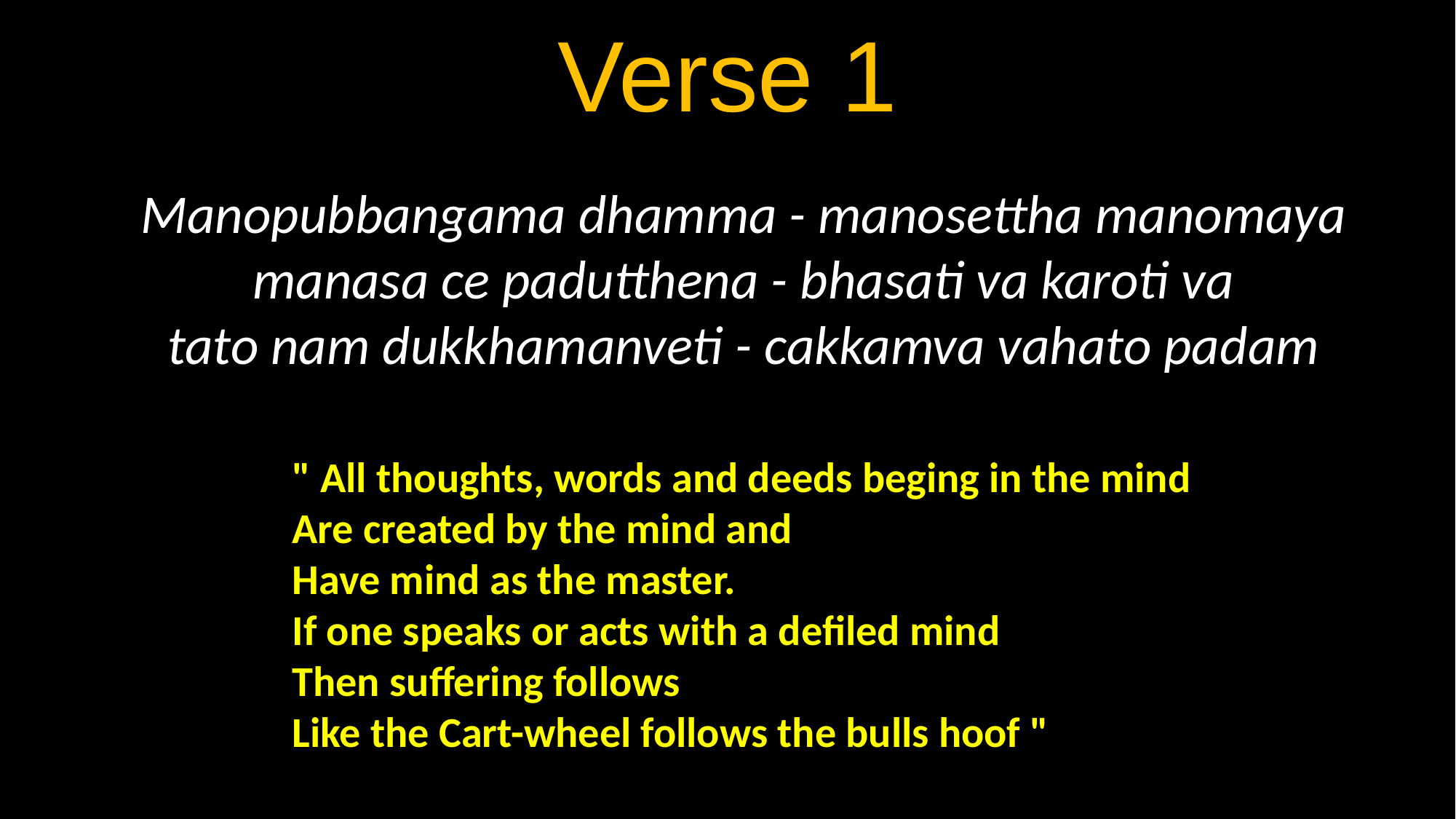

# Verse 1
Manopubbangama dhamma - manosettha manomaya
manasa ce padutthena - bhasati va karoti va
tato nam dukkhamanveti - cakkamva vahato padam
" All thoughts, words and deeds beging in the mind
Are created by the mind and
Have mind as the master.
If one speaks or acts with a defiled mind
Then suffering follows
Like the Cart-wheel follows the bulls hoof "